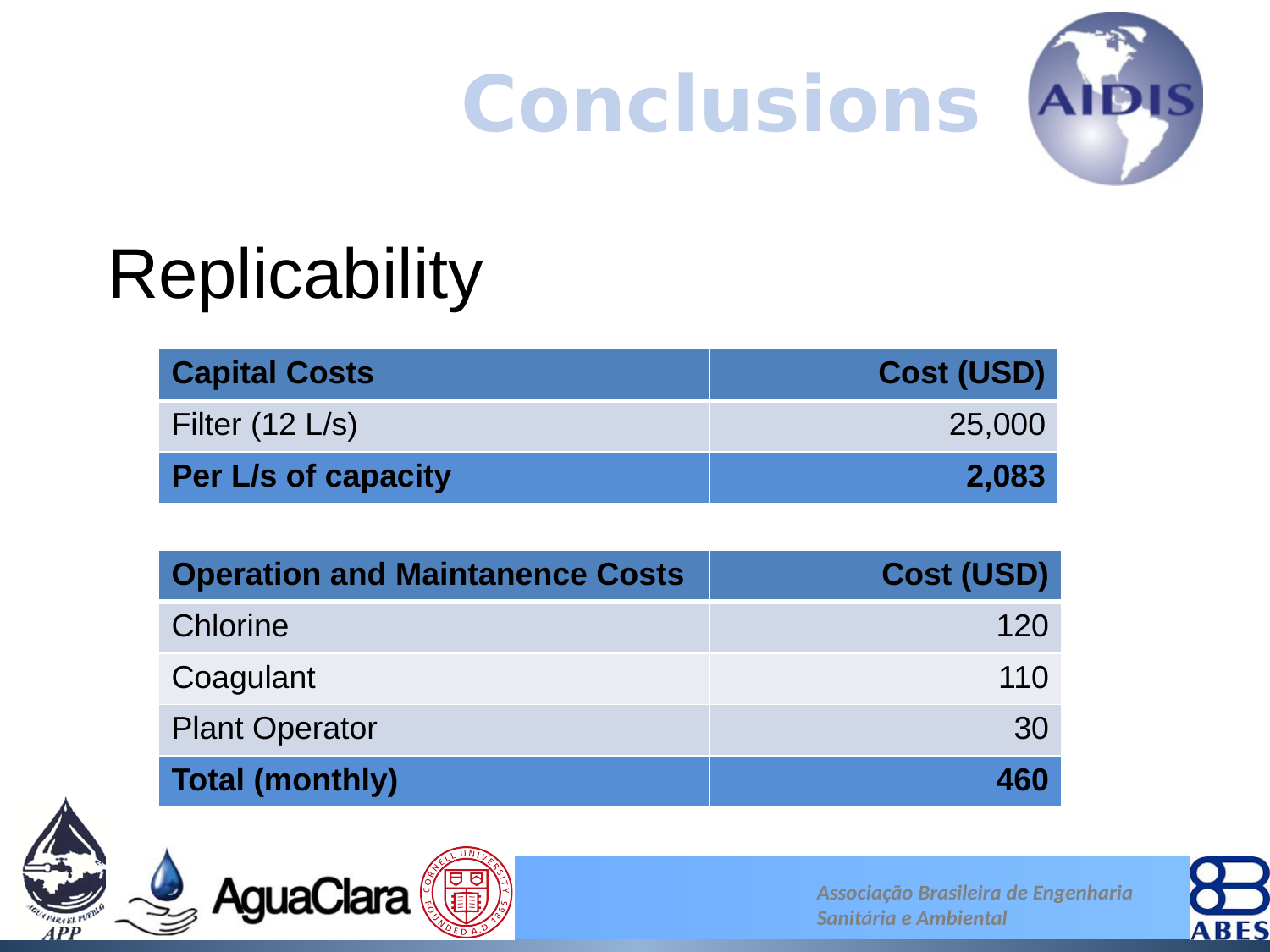

# Conclusions
Replicability

| Capital Costs | Cost (USD) |
| --- | --- |
| Filter (12 L/s) | 25,000 |
| Per L/s of capacity | 2,083 |
| Operation and Maintanence Costs | Cost (USD) |
| --- | --- |
| Chlorine | 120 |
| Coagulant | 110 |
| Plant Operator | 30 |
| Total (monthly) | 460 |